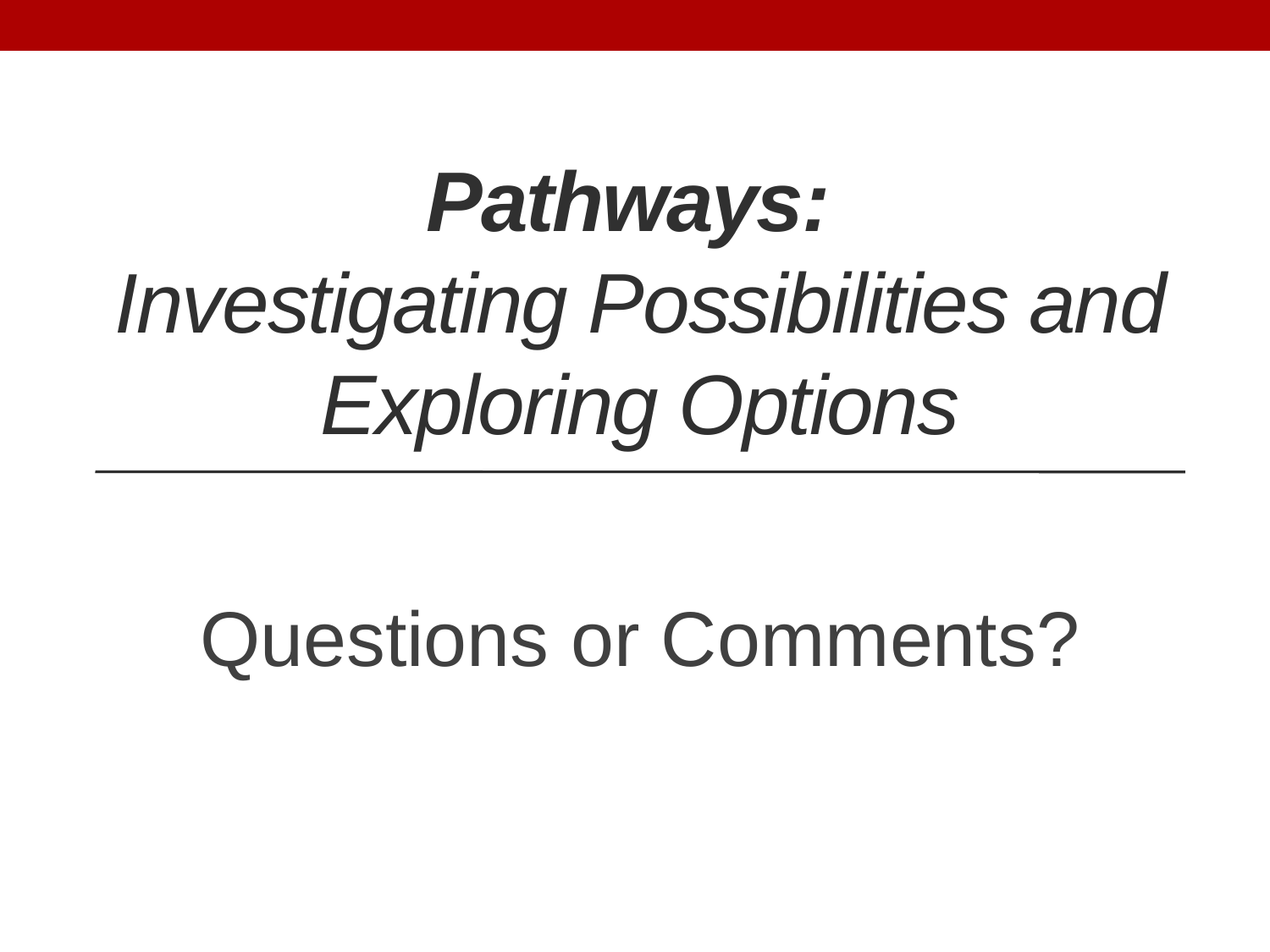

# Pathways: Investigating Possibilities and Exploring Options
Questions or Comments?